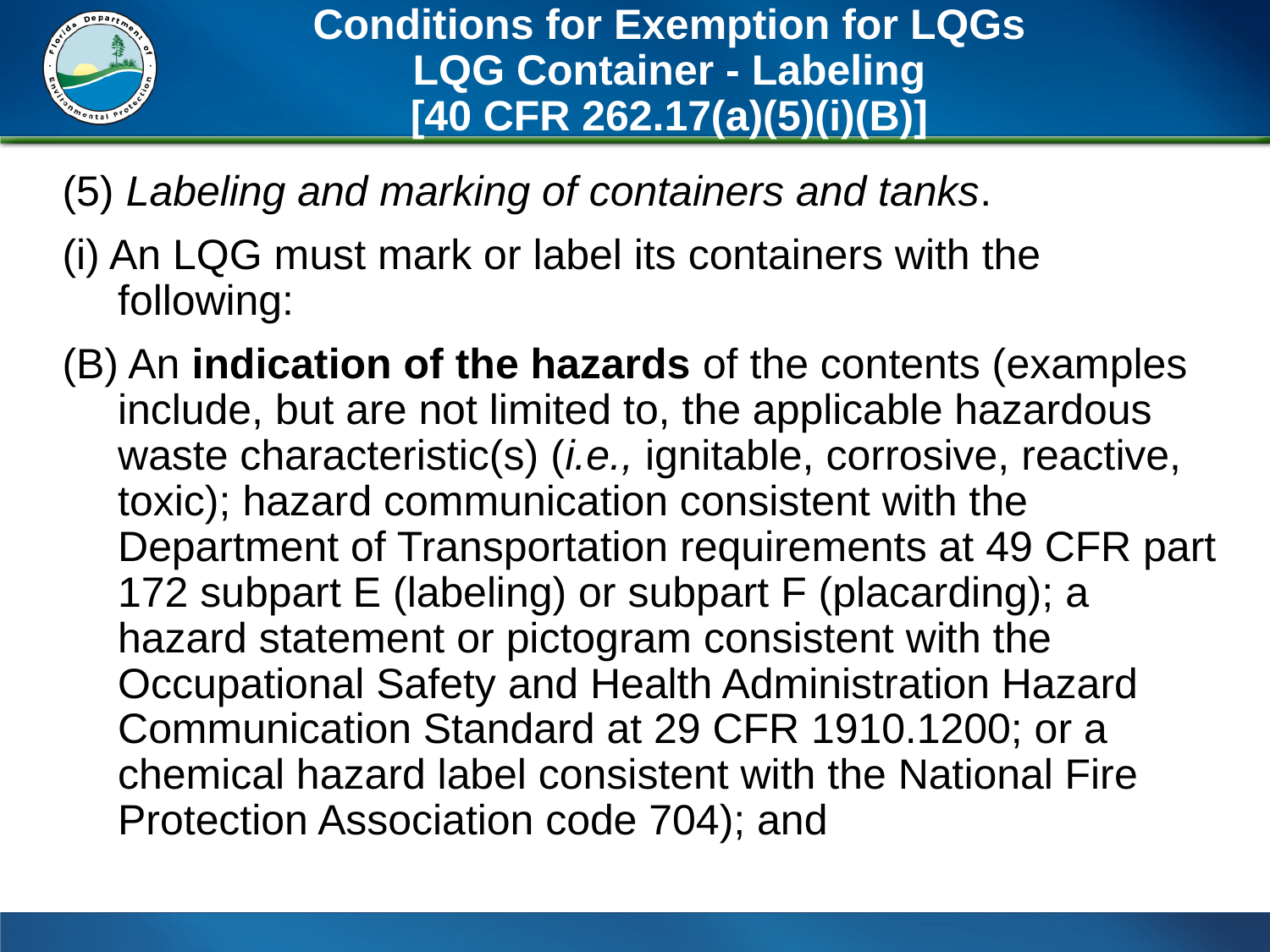

# Conditions for Exemption for LQGs LQG Container - Labeling [40 CFR 262.17(a)(5)(i)(B)]
(5) Labeling and marking of containers and tanks.
(i) An LQG must mark or label its containers with the following:
(B) An indication of the hazards of the contents (examples include, but are not limited to, the applicable hazardous waste characteristic(s) (i.e., ignitable, corrosive, reactive, toxic); hazard communication consistent with the Department of Transportation requirements at 49 CFR part 172 subpart E (labeling) or subpart F (placarding); a hazard statement or pictogram consistent with the Occupational Safety and Health Administration Hazard Communication Standard at 29 CFR 1910.1200; or a chemical hazard label consistent with the National Fire Protection Association code 704); and